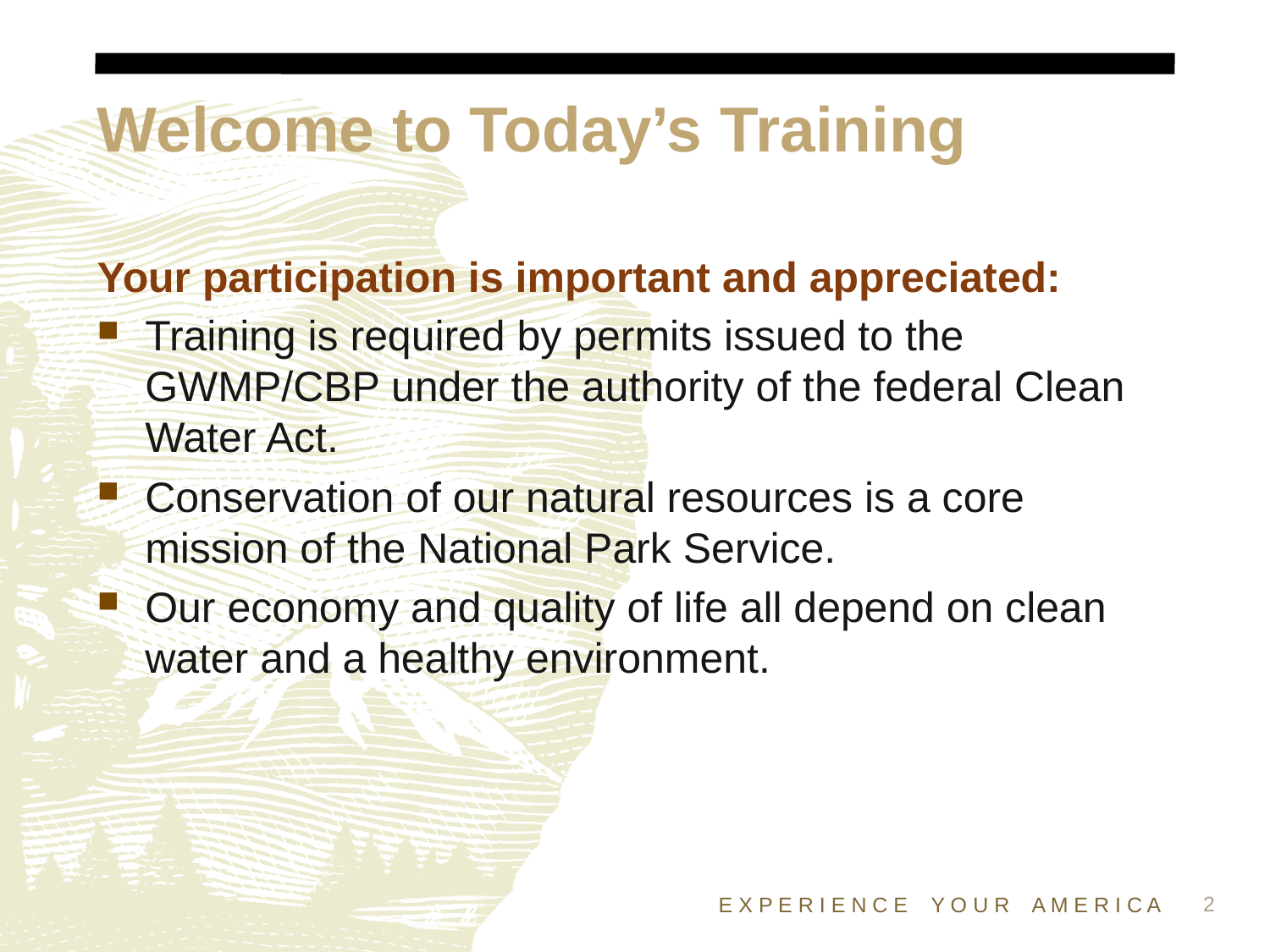

# Welcome to Today’s Training
Your participation is important and appreciated:
Training is required by permits issued to the GWMP/CBP under the authority of the federal Clean Water Act.
Conservation of our natural resources is a core mission of the National Park Service.
Our economy and quality of life all depend on clean water and a healthy environment.
E X P E R I E N C E    Y O U R    A M E R I C A
2